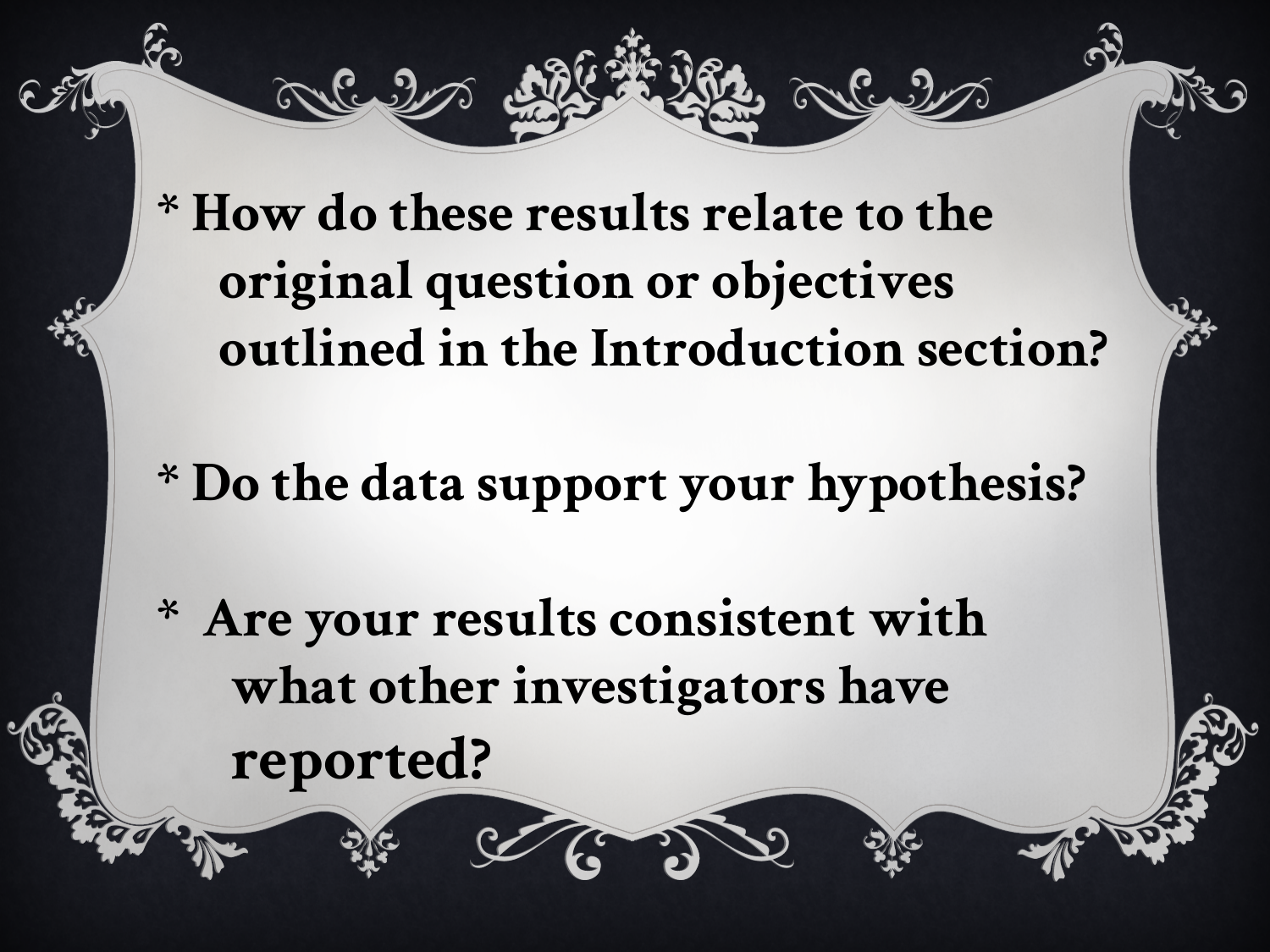

* How do these results relate to the original question or objectives outlined in the Introduction section?

* Do the data support your hypothesis?

*  Are your results consistent with what other investigators have reported?